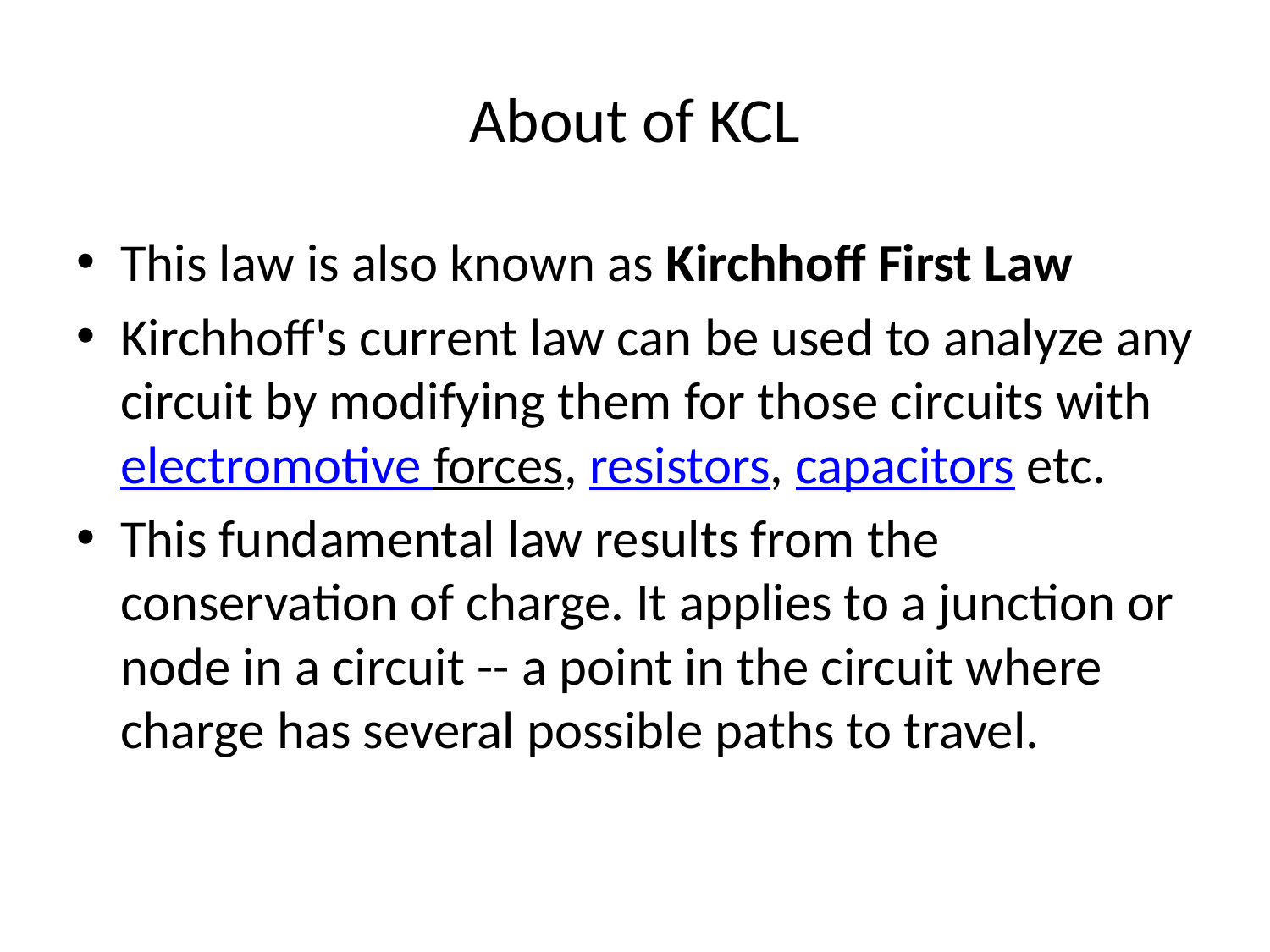

# About of KCL
This law is also known as Kirchhoff First Law
Kirchhoff's current law can be used to analyze any circuit by modifying them for those circuits with electromotive forces, resistors, capacitors etc.
This fundamental law results from the conservation of charge. It applies to a junction or node in a circuit -- a point in the circuit where charge has several possible paths to travel.